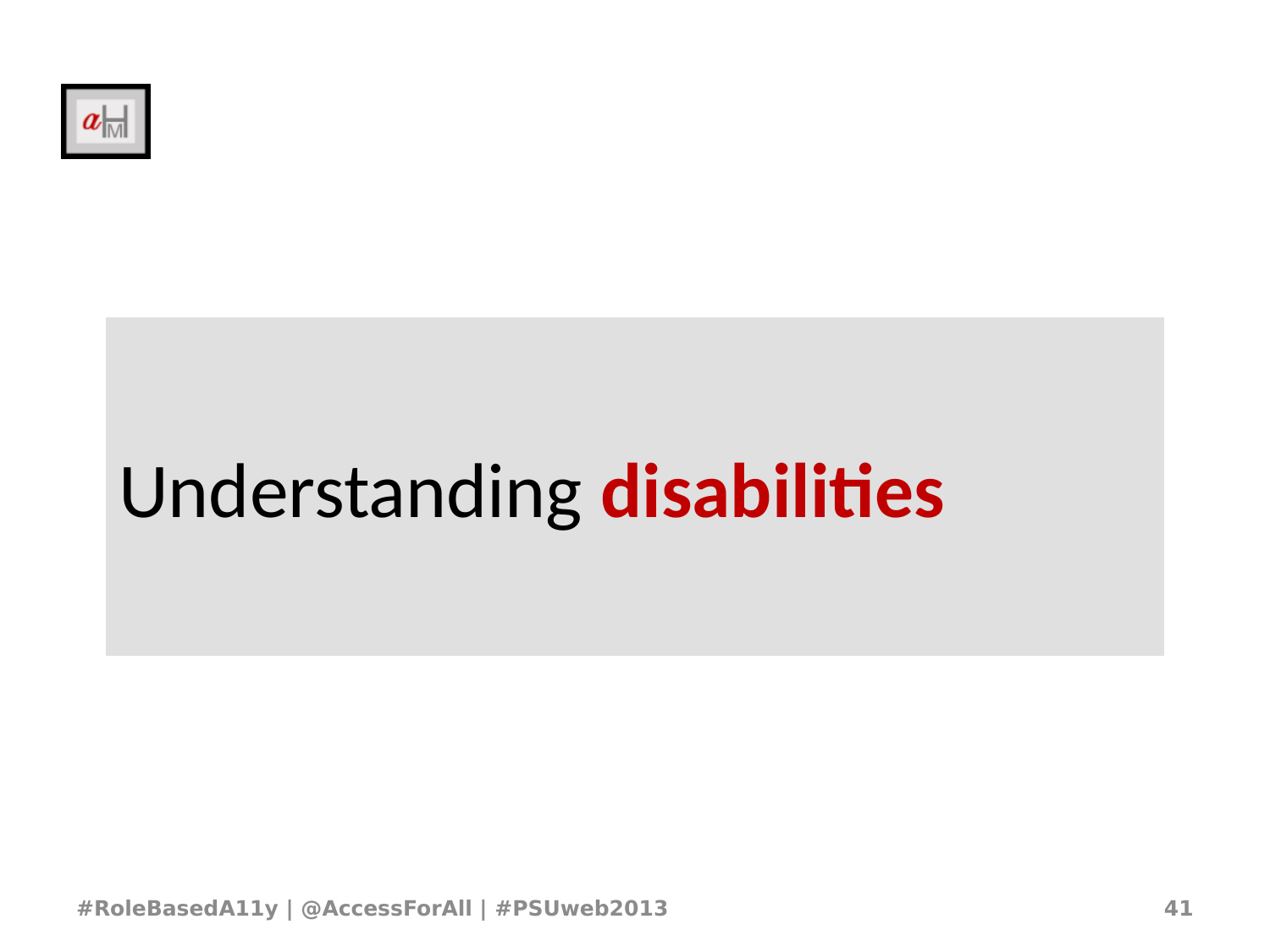

# Understanding disabilities
#RoleBasedA11y | @AccessForAll | #PSUweb2013
41